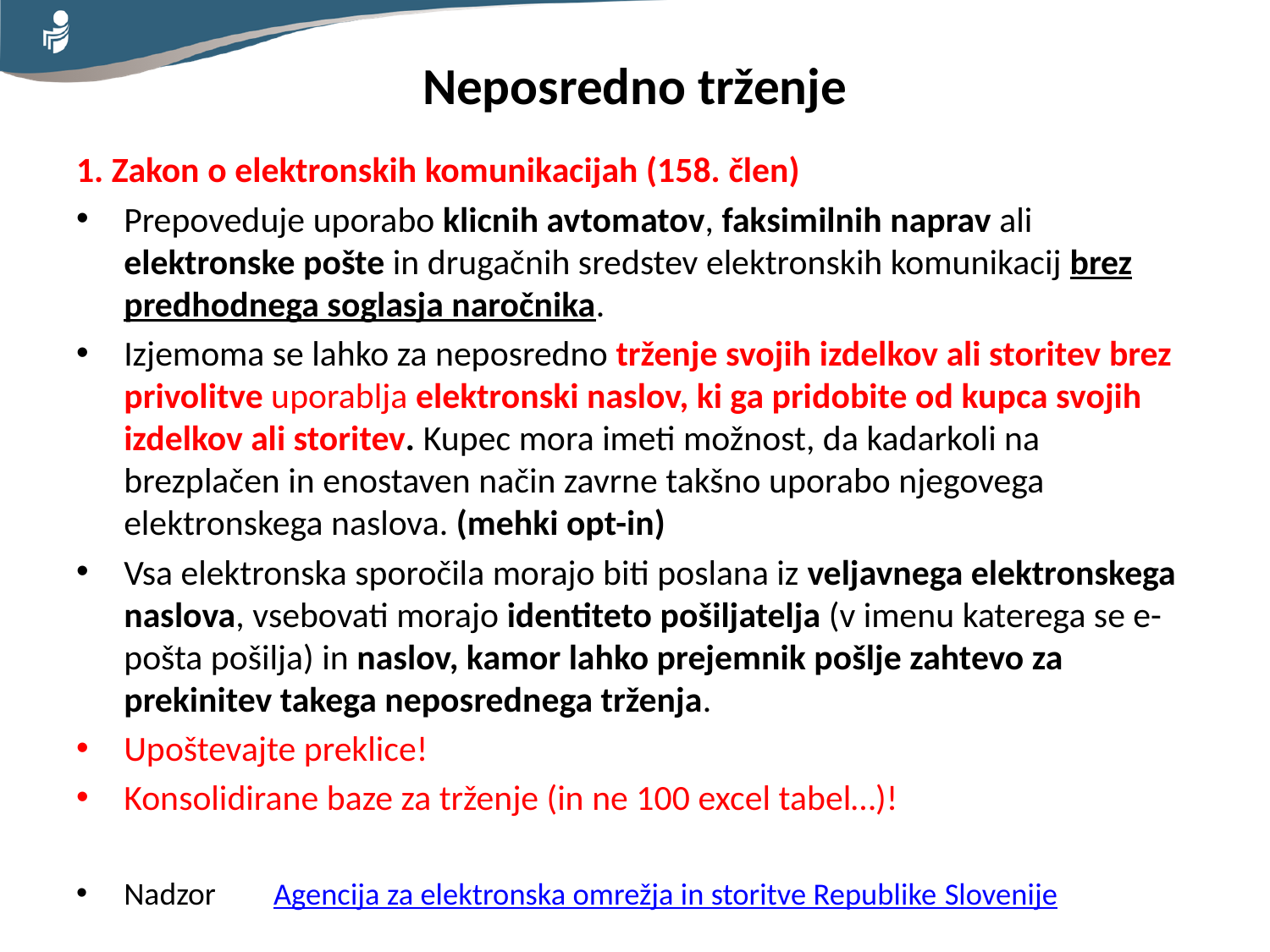

# Neposredno trženje
1. Zakon o elektronskih komunikacijah (158. člen)
Prepoveduje uporabo klicnih avtomatov, faksimilnih naprav ali elektronske pošte in drugačnih sredstev elektronskih komunikacij brez predhodnega soglasja naročnika.
Izjemoma se lahko za neposredno trženje svojih izdelkov ali storitev brez privolitve uporablja elektronski naslov, ki ga pridobite od kupca svojih izdelkov ali storitev. Kupec mora imeti možnost, da kadarkoli na brezplačen in enostaven način zavrne takšno uporabo njegovega elektronskega naslova. (mehki opt-in)
Vsa elektronska sporočila morajo biti poslana iz veljavnega elektronskega naslova, vsebovati morajo identiteto pošiljatelja (v imenu katerega se e-pošta pošilja) in naslov, kamor lahko prejemnik pošlje zahtevo za prekinitev takega neposrednega trženja.
Upoštevajte preklice!
Konsolidirane baze za trženje (in ne 100 excel tabel…)!

Nadzor        Agencija za elektronska omrežja in storitve Republike Slovenije